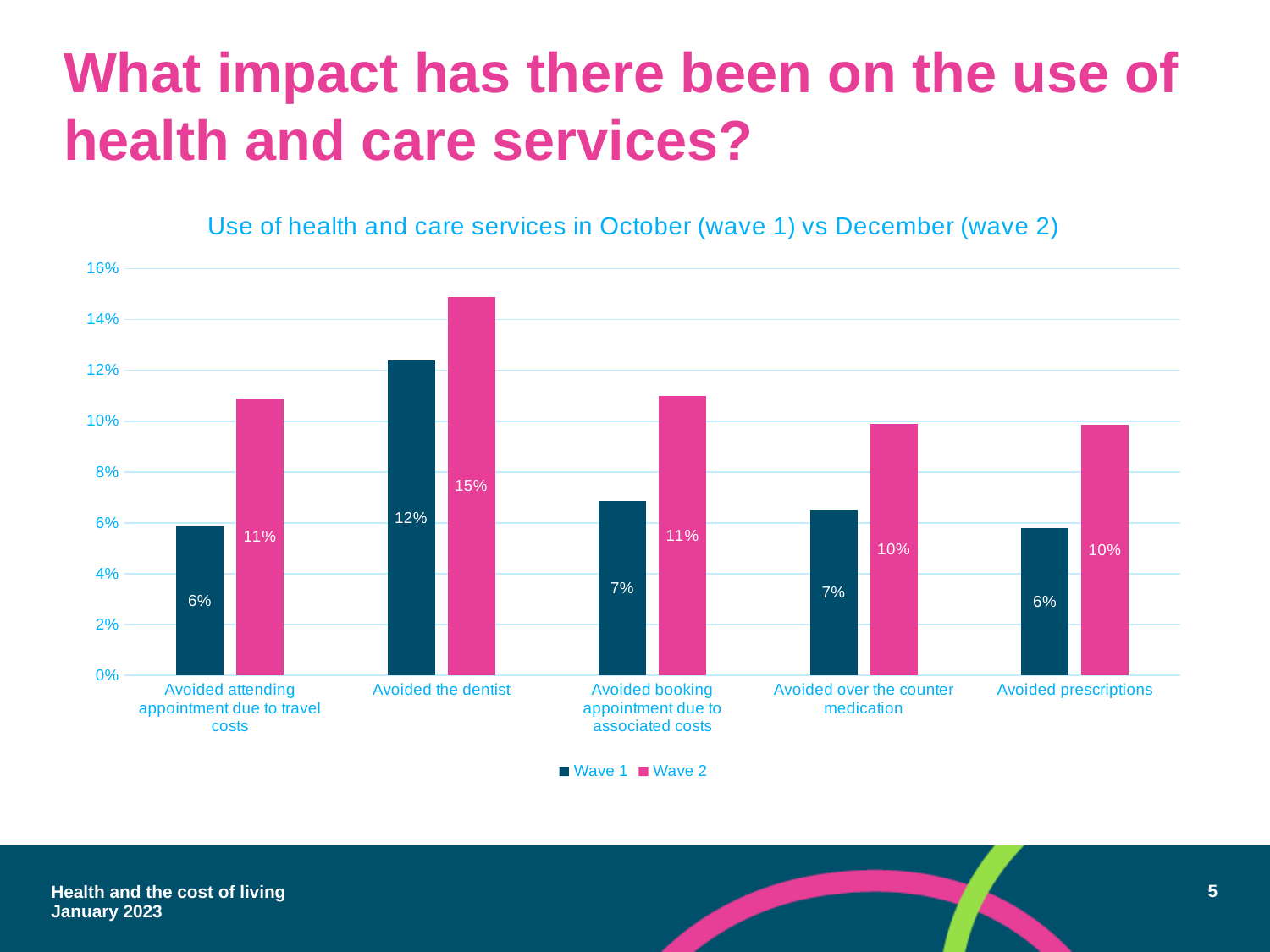

# What impact has there been on the use of health and care services?

### Chart: Use of health and care services in October (wave 1) vs December (wave 2)

| Category | Wave 1 | Wave 2 |
|---|---|---|
| Avoided attending appointment due to travel costs | 0.0585 | 0.109 |
| Avoided the dentist | 0.124 | 0.149 |
| Avoided booking appointment due to associated costs | 0.0685 | 0.11 |
| Avoided over the counter medication | 0.065 | 0.099 |
| Avoided prescriptions | 0.058 | 0.0985 |
Health and the cost of living January 2023
5